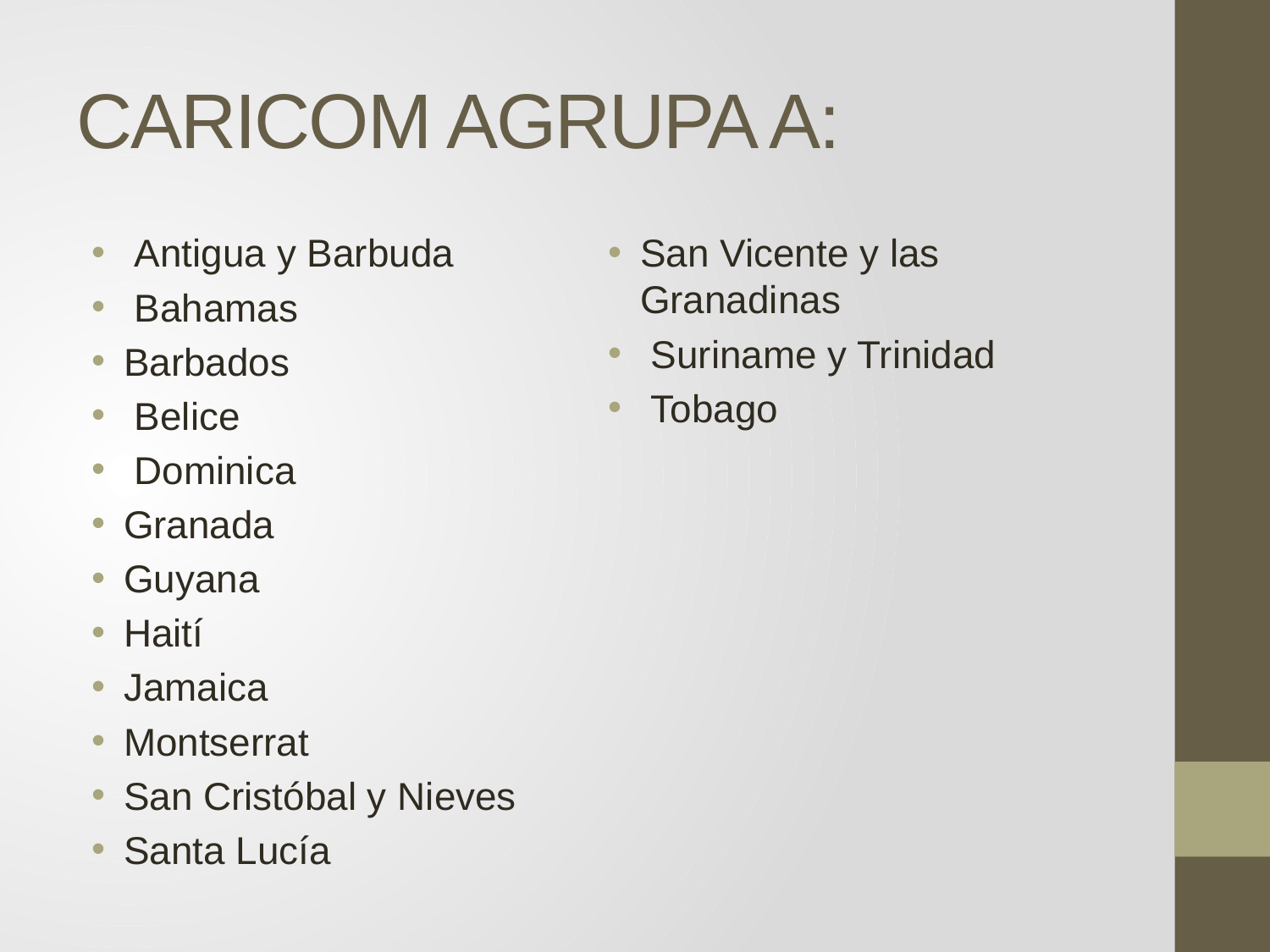

# CARICOM AGRUPA A:
 Antigua y Barbuda
 Bahamas
Barbados
 Belice
 Dominica
Granada
Guyana
Haití
Jamaica
Montserrat
San Cristóbal y Nieves
Santa Lucía
San Vicente y las Granadinas
 Suriname y Trinidad
 Tobago